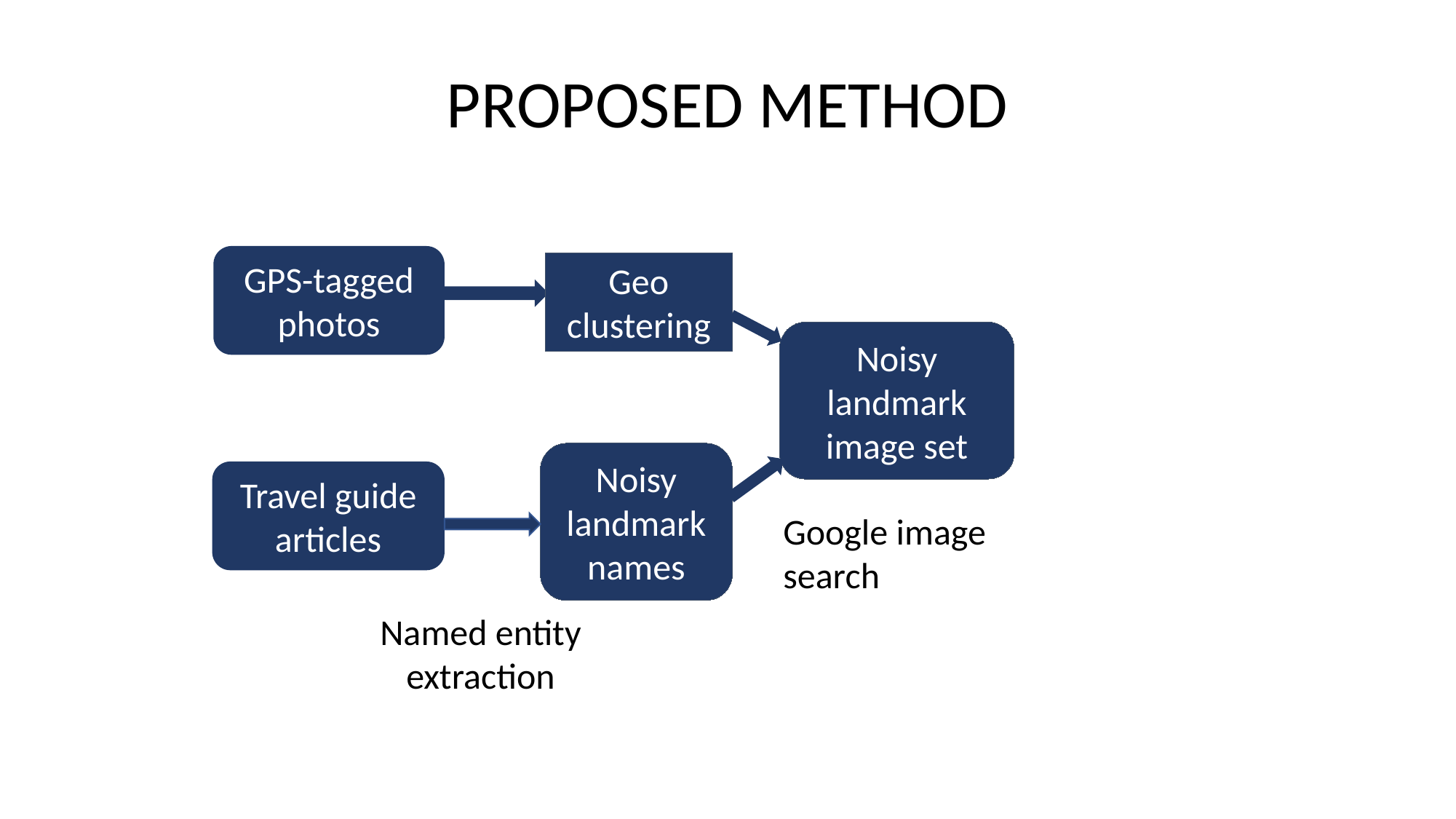

# PROPOSED METHOD
GPS-tagged photos
Geo clustering

Noisy landmark image set
Noisy landmark names
Travel guide articles

Google image search

Named entity extraction